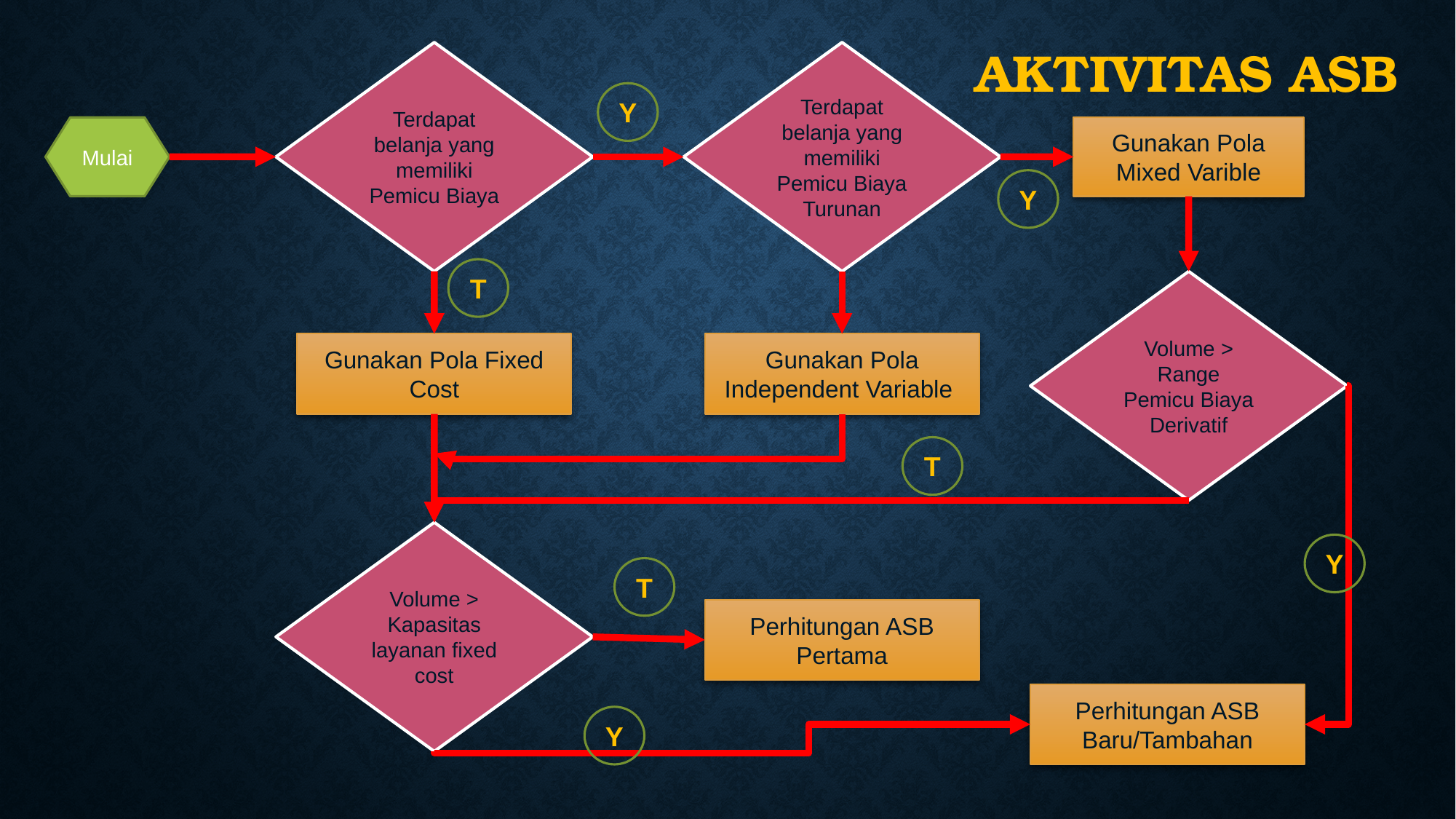

Terdapat belanja yang memiliki Pemicu Biaya
Terdapat belanja yang memiliki Pemicu Biaya Turunan
AKTIVITAS ASB
Y
Mulai
Gunakan Pola Mixed Varible
Y
T
Volume > Range Pemicu Biaya Derivatif
Gunakan Pola Fixed Cost
Gunakan Pola Independent Variable
T
Volume > Kapasitas layanan fixed cost
Y
T
Perhitungan ASB Pertama
Perhitungan ASB Baru/Tambahan
Y